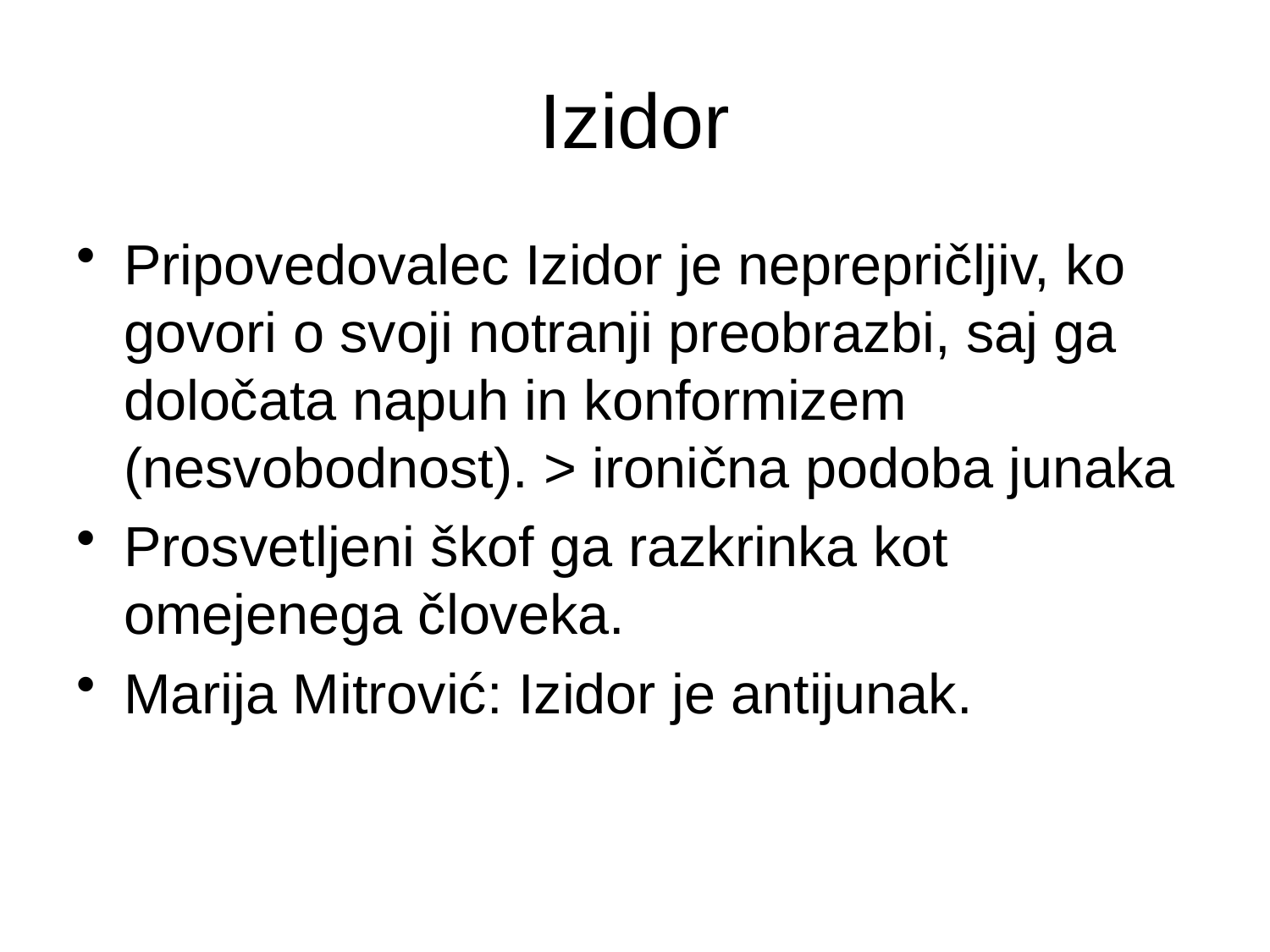

# Izidor
Pripovedovalec Izidor je neprepričljiv, ko govori o svoji notranji preobrazbi, saj ga določata napuh in konformizem (nesvobodnost). > ironična podoba junaka
Prosvetljeni škof ga razkrinka kot omejenega človeka.
Marija Mitrović: Izidor je antijunak.